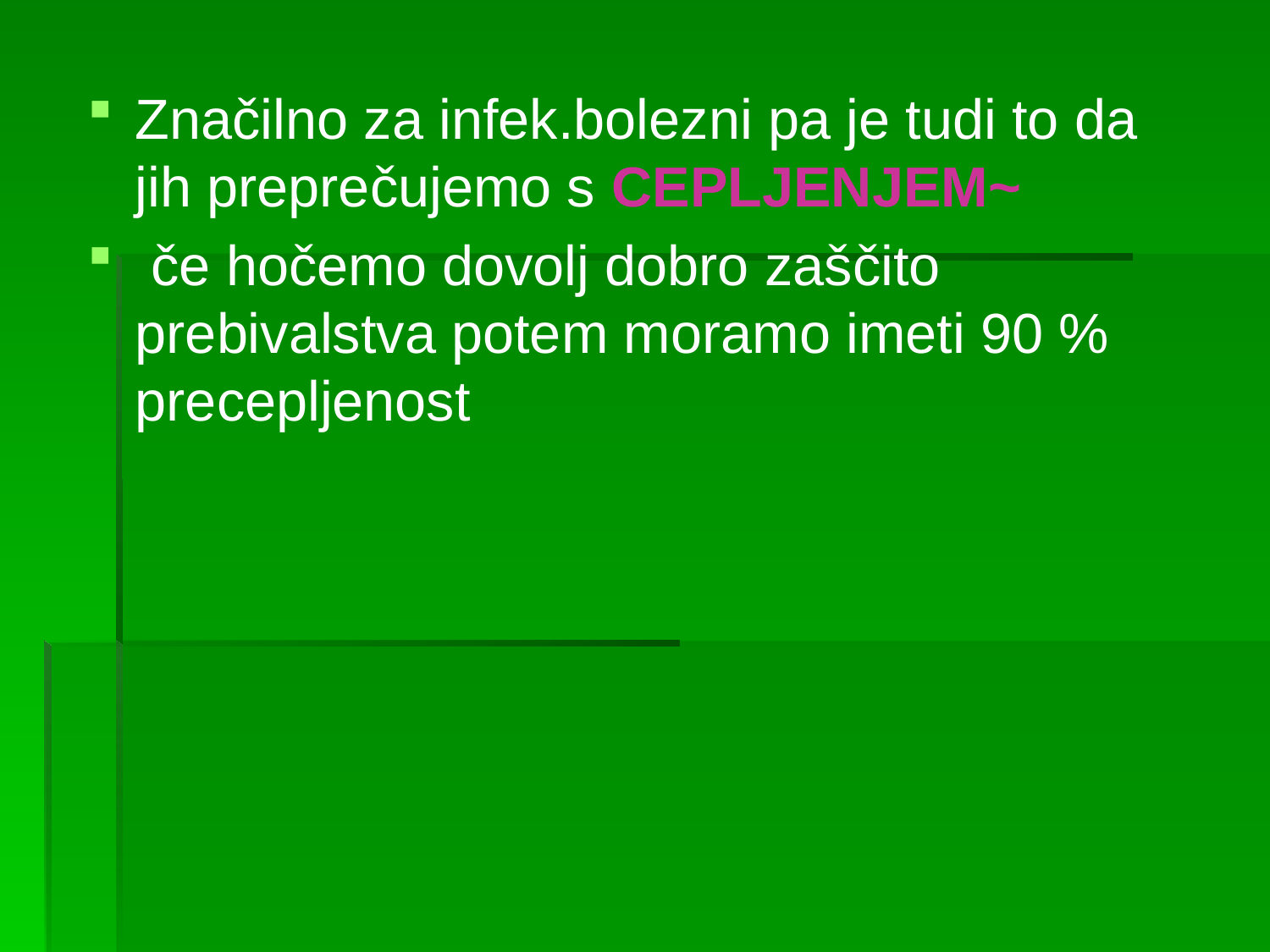

Značilno za infek.bolezni pa je tudi to da jih preprečujemo s CEPLJENJEM~
 če hočemo dovolj dobro zaščito prebivalstva potem moramo imeti 90 % precepljenost